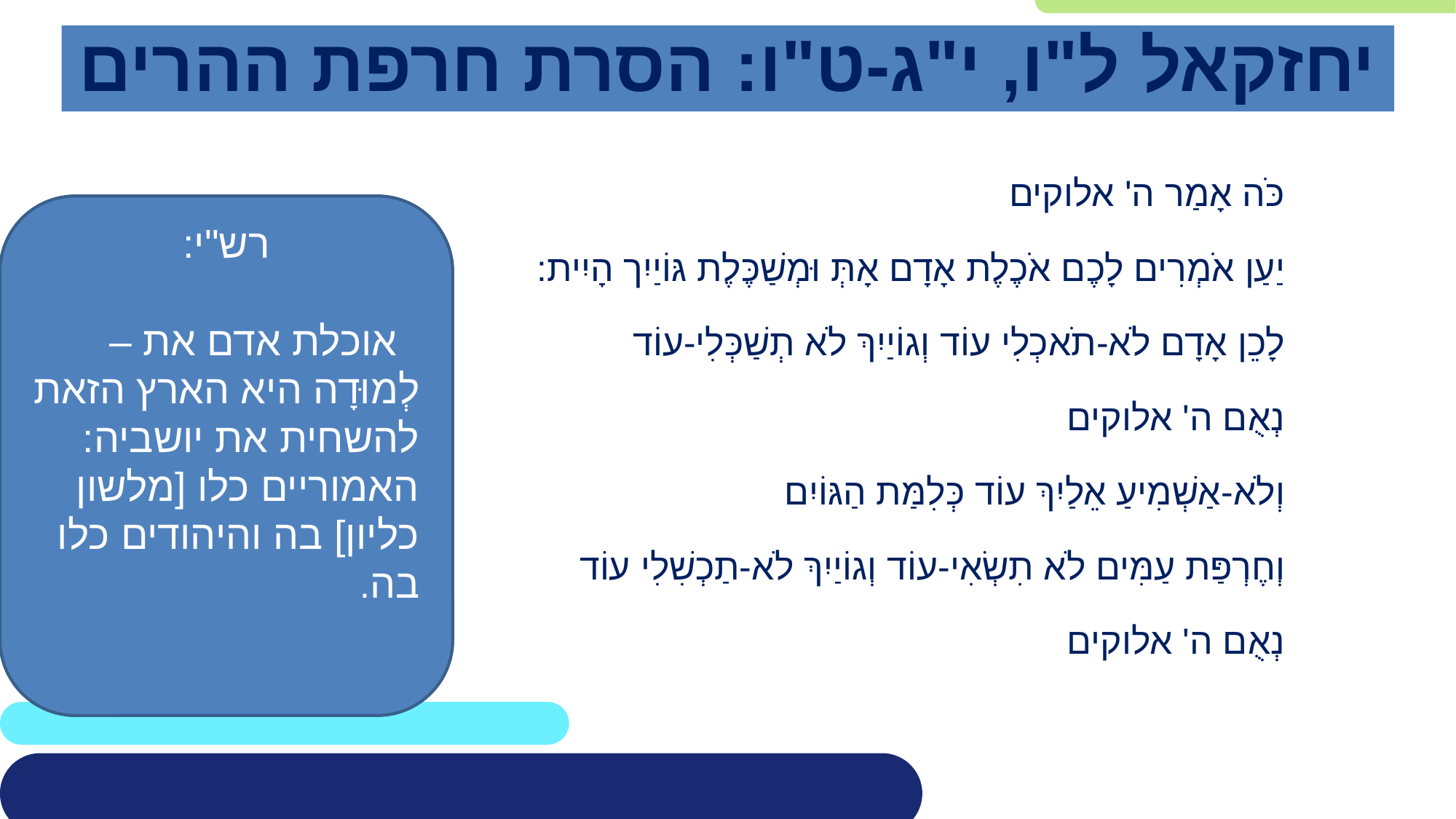

# יחזקאל ל"ו, י"ג-ט"ו: הסרת חרפת ההרים
כֹּה אָמַר ה' אלוקים
יַעַן אֹמְרִים לָכֶם אֹכֶלֶת אָדָם אָתְּ וּמְשַׁכֶּלֶת גּוֹיַיִך הָיִית:
לָכֵן אָדָם לֹא-תֹאכְלִי עוֹד וְגוֹיַיִךְ לֹא תְשַׁכְּלִי-עוֹד
נְאֻם ה' אלוקים
וְלֹא-אַשְׁמִיעַ אֵלַיִךְ עוֹד כְּלִמַּת הַגּוֹיִם
וְחֶרְפַּת עַמִּים לֹא תִשְׂאִי-עוֹד וְגוֹיַיִךְ לֹא-תַכְשִׁלִי עוֹד
נְאֻם ה' אלוקים
רש"י:

  אוכלת אדם את –
לְמוּדָה היא הארץ הזאת
להשחית את יושביה:
האמוריים כלו [מלשון כליון] בה והיהודים כלו בה.